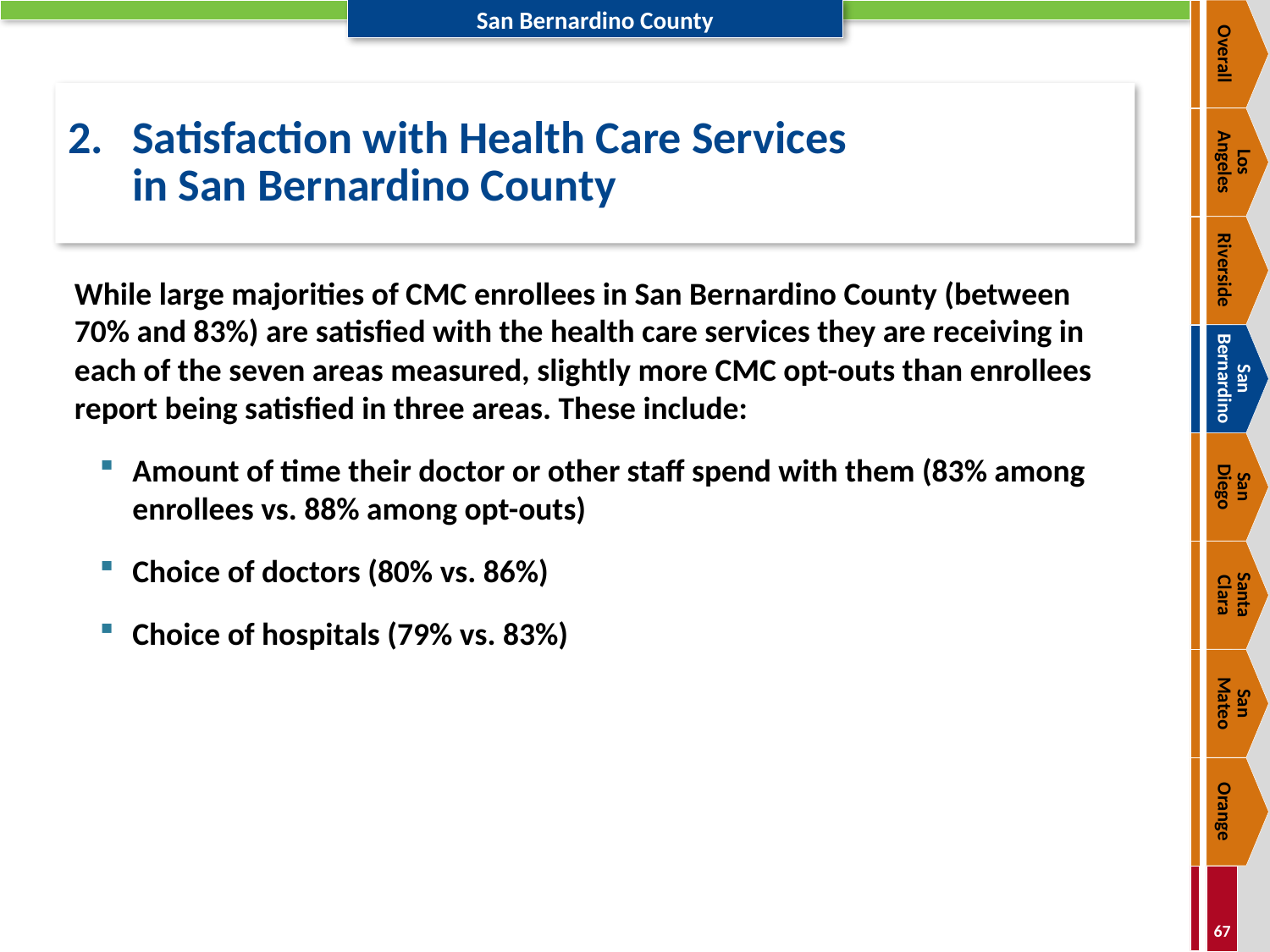

Overall
# 2.	Satisfaction with Health Care Services in San Bernardino County
Los
Angeles
Riverside
While large majorities of CMC enrollees in San Bernardino County (between 70% and 83%) are satisfied with the health care services they are receiving in each of the seven areas measured, slightly more CMC opt-outs than enrollees report being satisfied in three areas. These include:
Amount of time their doctor or other staff spend with them (83% among enrollees vs. 88% among opt-outs)
Choice of doctors (80% vs. 86%)
Choice of hospitals (79% vs. 83%)
San Bernardino
San
Diego
Santa
Clara
San
Mateo
Orange